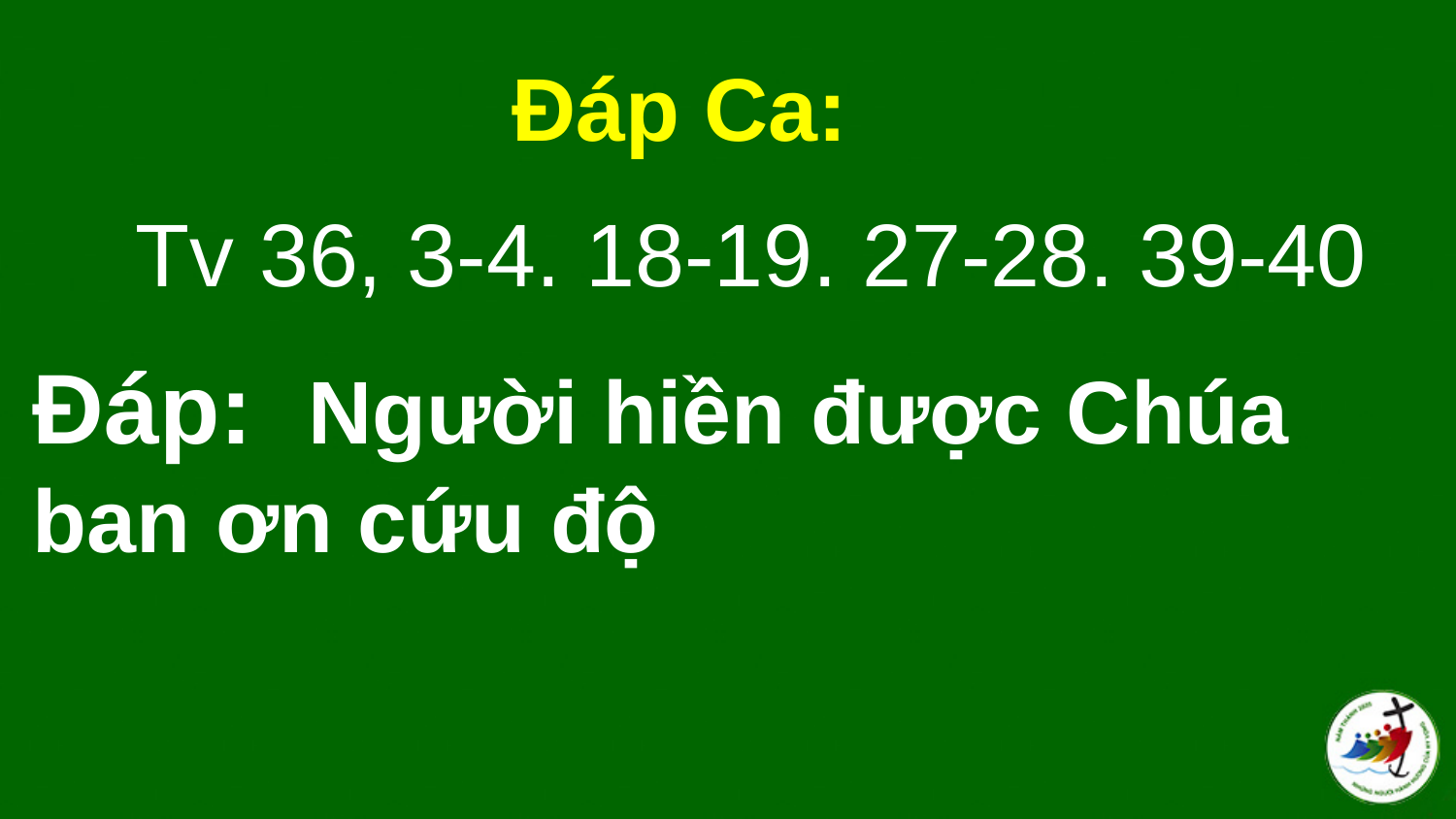

Đáp Ca:
Tv 36, 3-4. 18-19. 27-28. 39-40
# Ðáp:  Người hiền được Chúa ban ơn cứu độ